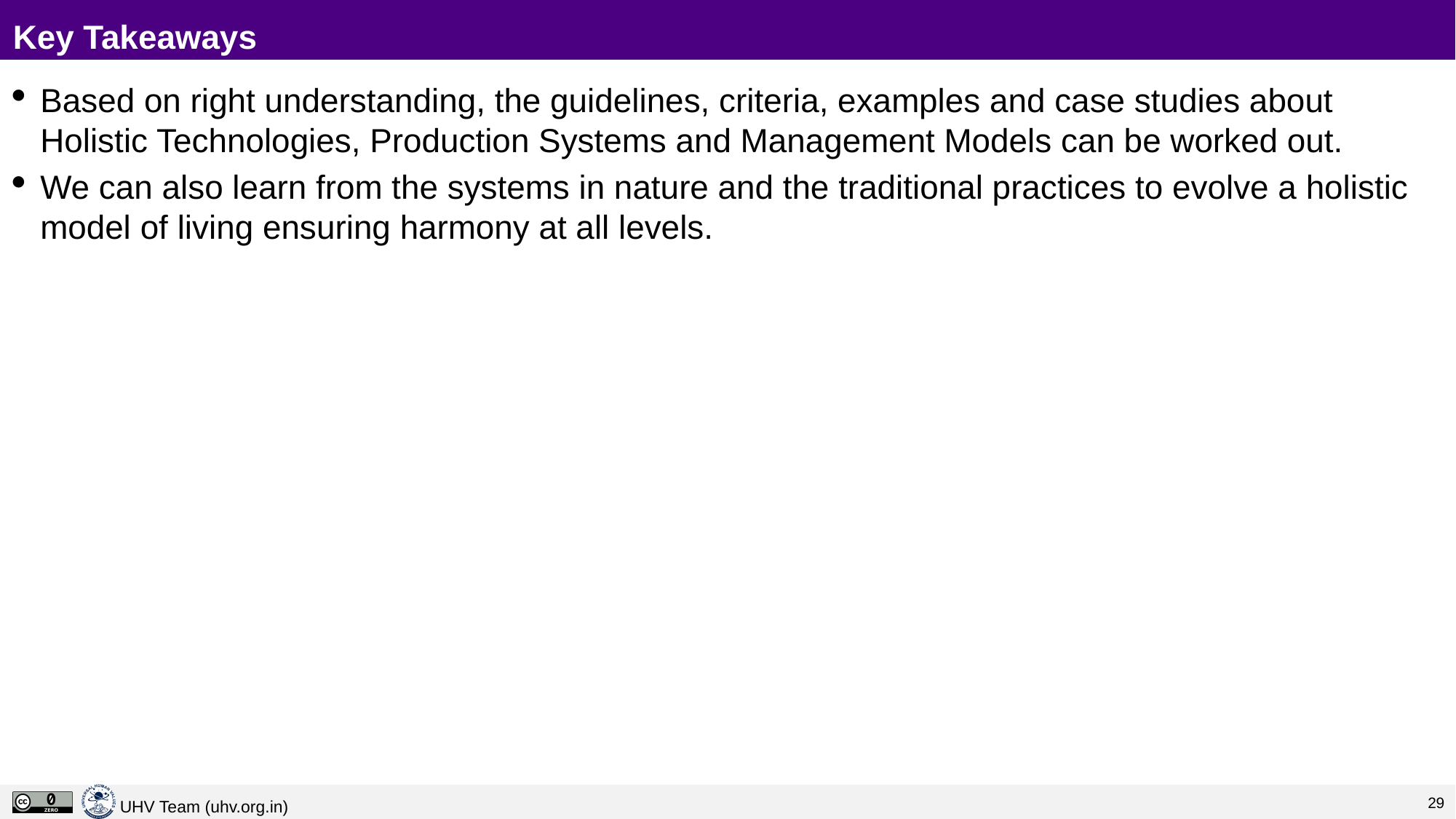

# Key Takeaways
Based on right understanding, the guidelines, criteria, examples and case studies about Holistic Technologies, Production Systems and Management Models can be worked out.
We can also learn from the systems in nature and the traditional practices to evolve a holistic model of living ensuring harmony at all levels.